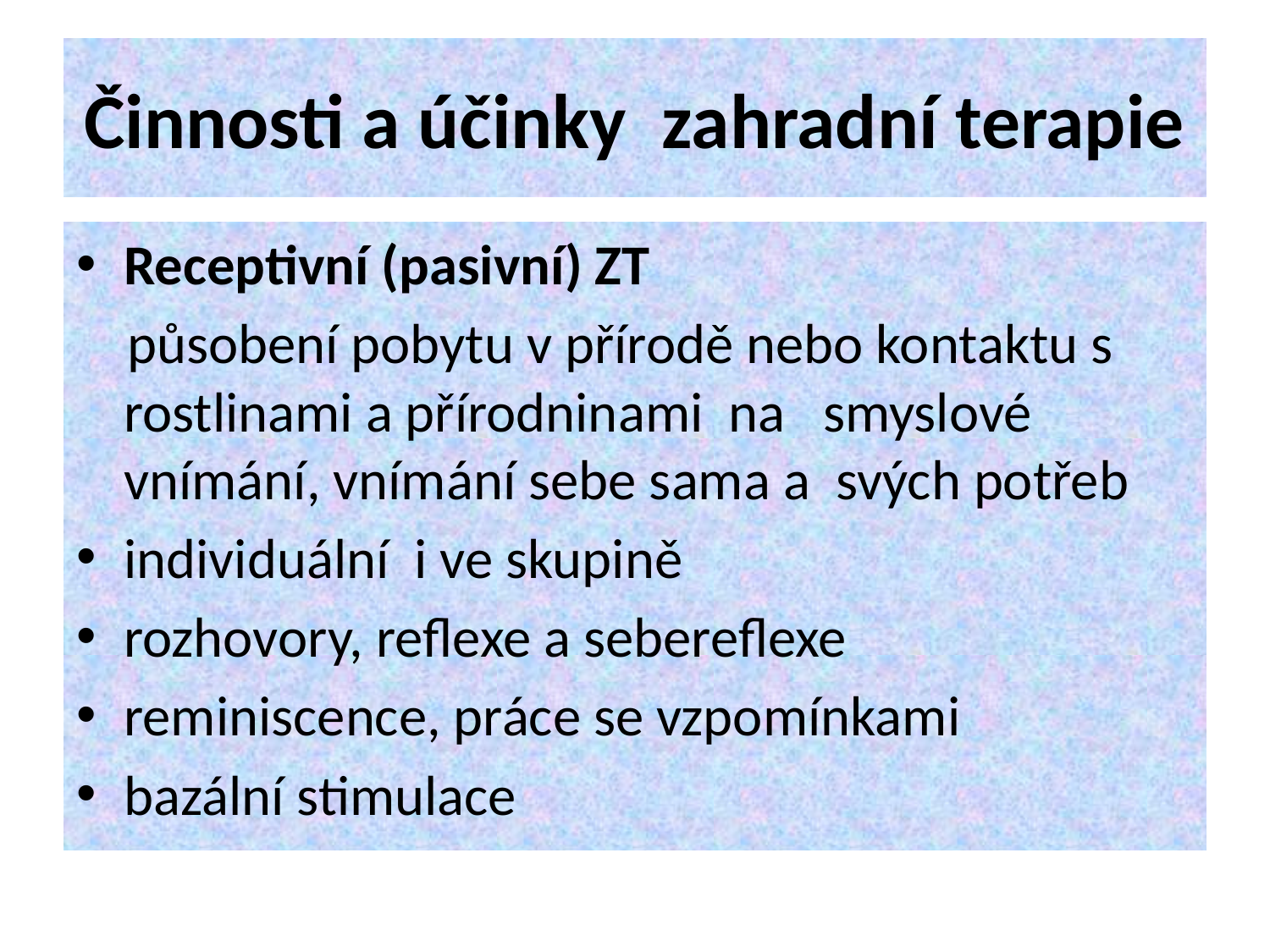

# Činnosti a účinky  zahradní terapie
Receptivní (pasivní) ZT
    působení pobytu v přírodě nebo kontaktu s rostlinami a přírodninami  na   smyslové vnímání, vnímání sebe sama a  svých potřeb
individuální  i ve skupině
rozhovory, reflexe a sebereflexe
reminiscence, práce se vzpomínkami
bazální stimulace